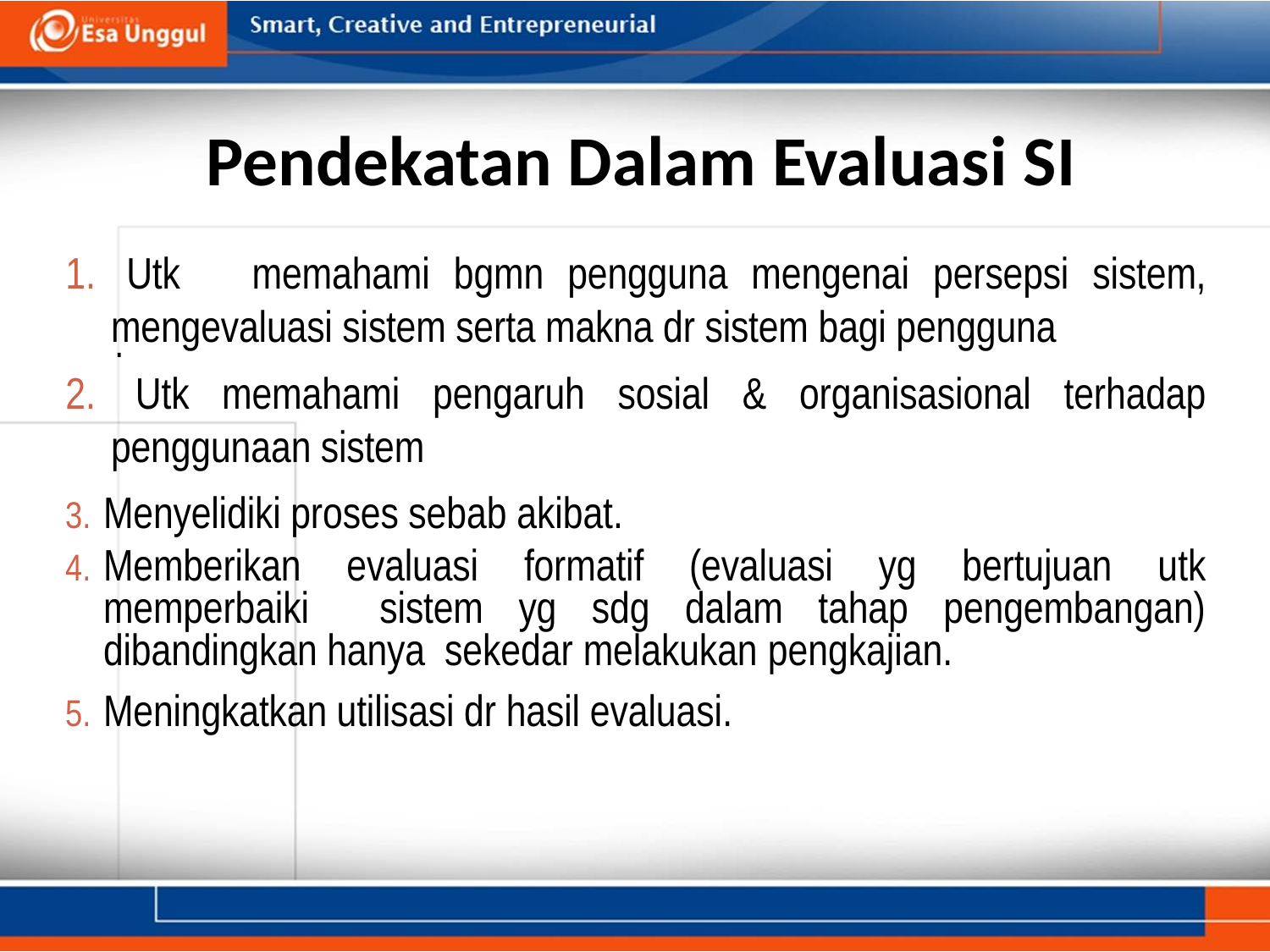

# Pendekatan Dalam Evaluasi SI
1. Utk	memahami bgmn pengguna mengenai persepsi sistem, mengevaluasi sistem serta makna dr sistem bagi pengguna

.
2. Utk memahami pengaruh sosial & organisasional terhadap penggunaan sistem
Menyelidiki proses sebab akibat.
Memberikan evaluasi formatif (evaluasi yg bertujuan utk memperbaiki  sistem yg sdg dalam tahap pengembangan) dibandingkan hanya  sekedar melakukan pengkajian.
Meningkatkan utilisasi dr hasil evaluasi.